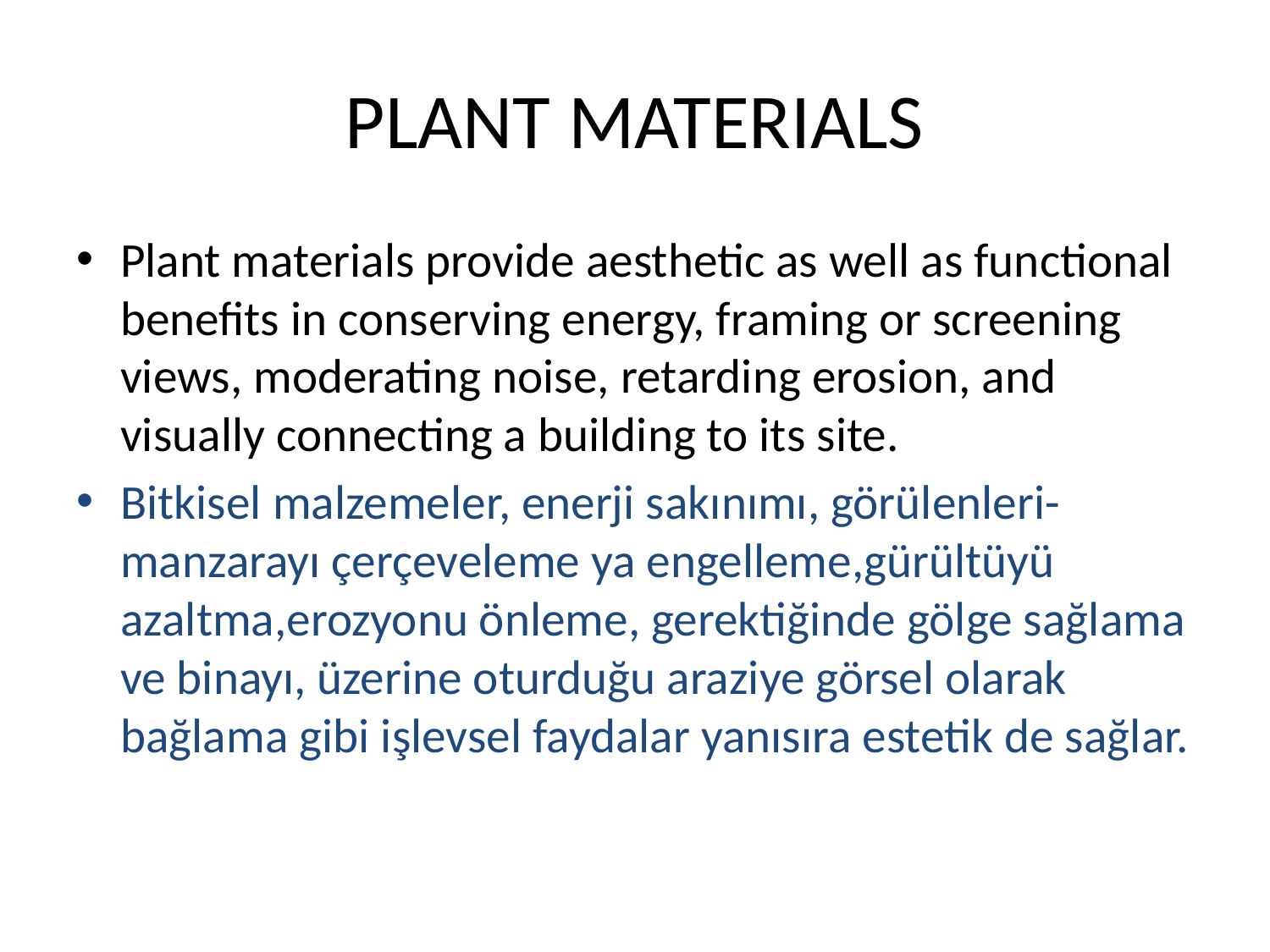

# PLANT MATERIALS
Plant materials provide aesthetic as well as functional benefits in conserving energy, framing or screening views, moderating noise, retarding erosion, and visually connecting a building to its site.
Bitkisel malzemeler, enerji sakınımı, görülenleri-manzarayı çerçeveleme ya engelleme,gürültüyü azaltma,erozyonu önleme, gerektiğinde gölge sağlama ve binayı, üzerine oturduğu araziye görsel olarak  bağlama gibi işlevsel faydalar yanısıra estetik de sağlar.